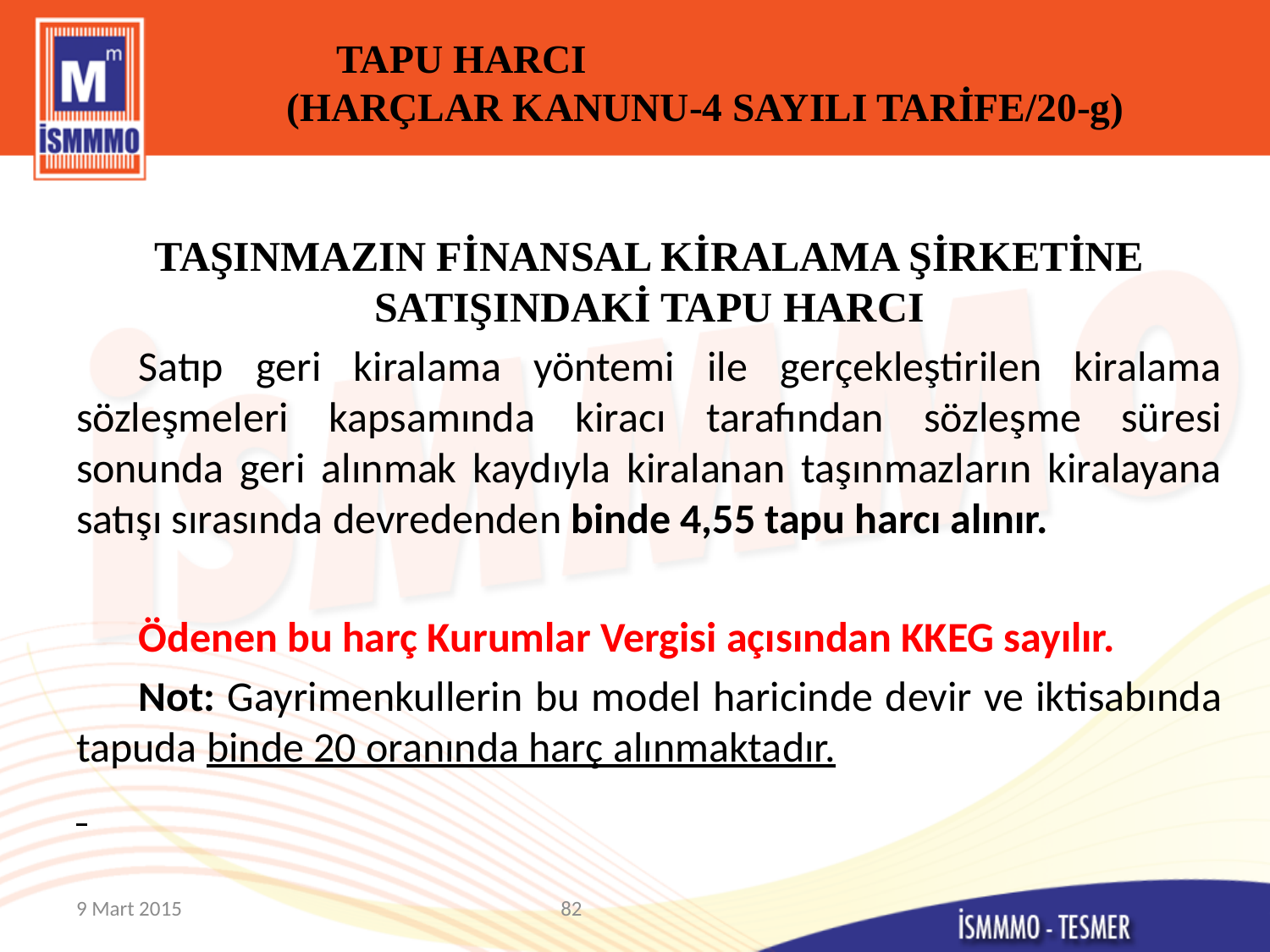

# TAPU HARCI (HARÇLAR KANUNU-4 SAYILI TARİFE/20-g)
TAŞINMAZIN FİNANSAL KİRALAMA ŞİRKETİNE SATIŞINDAKİ TAPU HARCI
Satıp geri kiralama yöntemi ile gerçekleştirilen kiralama sözleşmeleri kapsamında kiracı tarafından sözleşme süresi sonunda geri alınmak kaydıyla kiralanan taşınmazların kiralayana satışı sırasında devredenden binde 4,55 tapu harcı alınır.

Ödenen bu harç Kurumlar Vergisi açısından KKEG sayılır.
Not: Gayrimenkullerin bu model haricinde devir ve iktisabında tapuda binde 20 oranında harç alınmaktadır.

9 Mart 2015
82